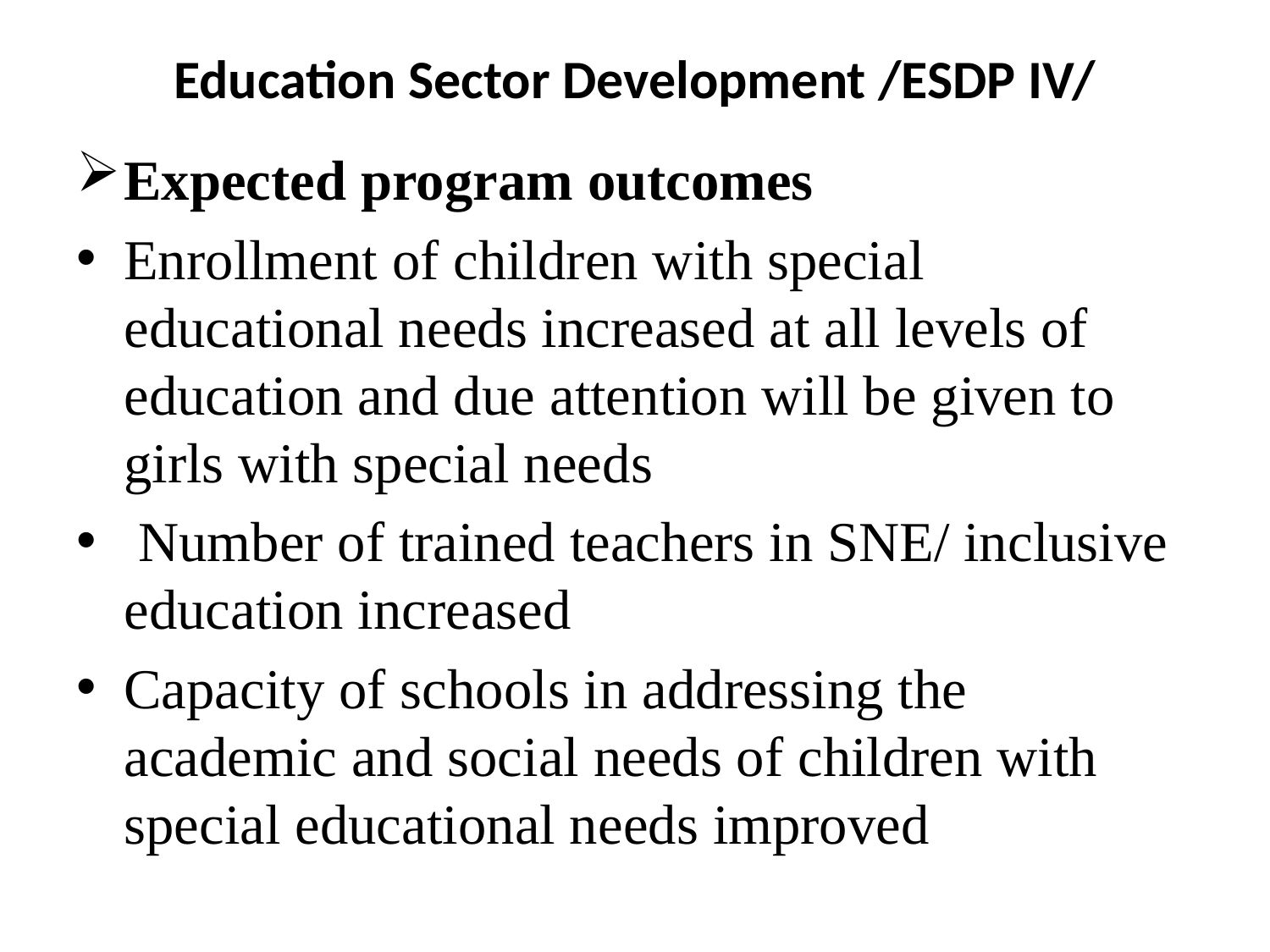

# Education Sector Development /ESDP IV/
Expected program outcomes
Enrollment of children with special educational needs increased at all levels of education and due attention will be given to girls with special needs
 Number of trained teachers in SNE/ inclusive education increased
Capacity of schools in addressing the academic and social needs of children with special educational needs improved